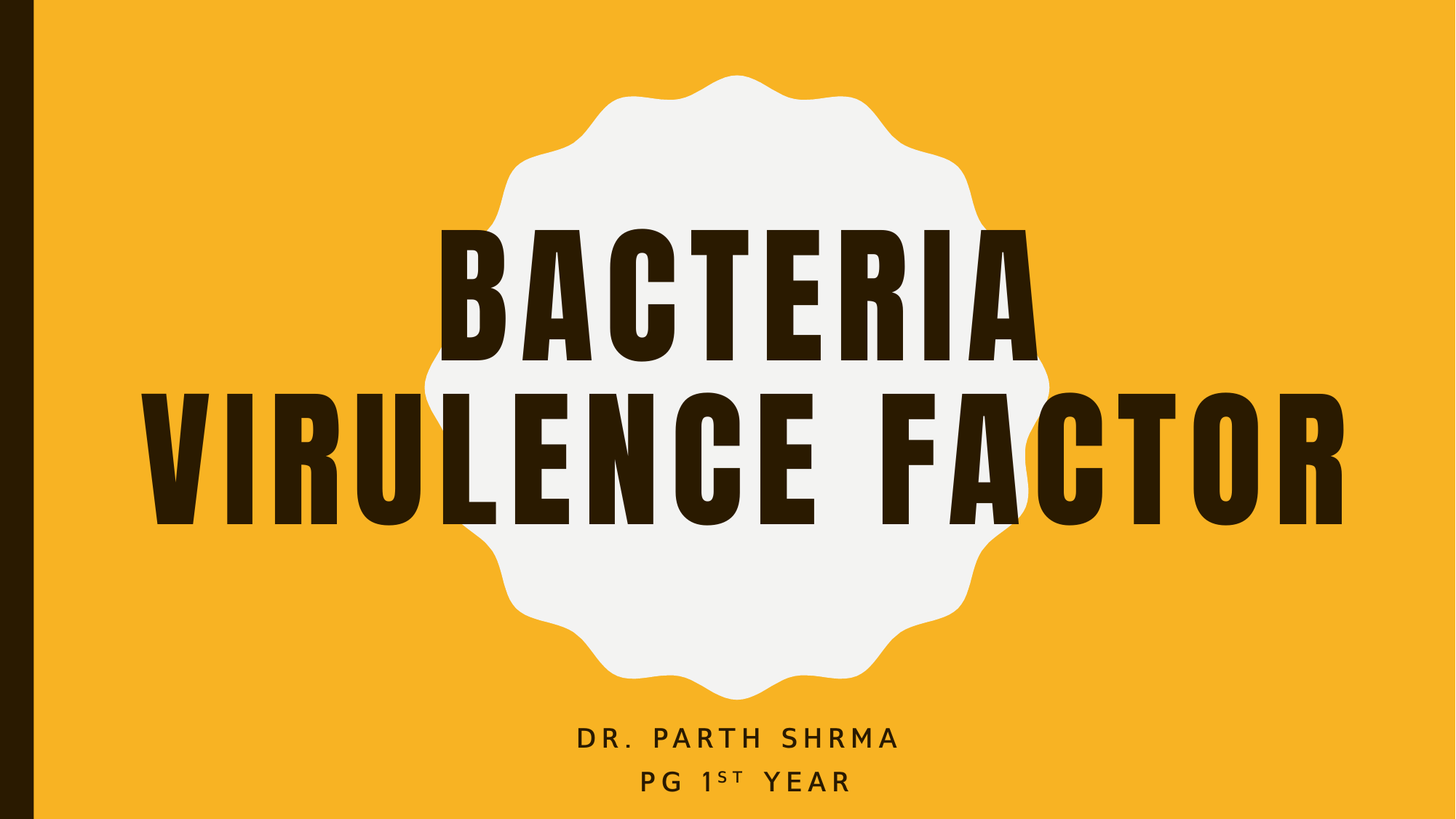

# BACTERIA VIRULENCE FACTOR
DR. PARTH SHRMA
PG 1ST YEAR